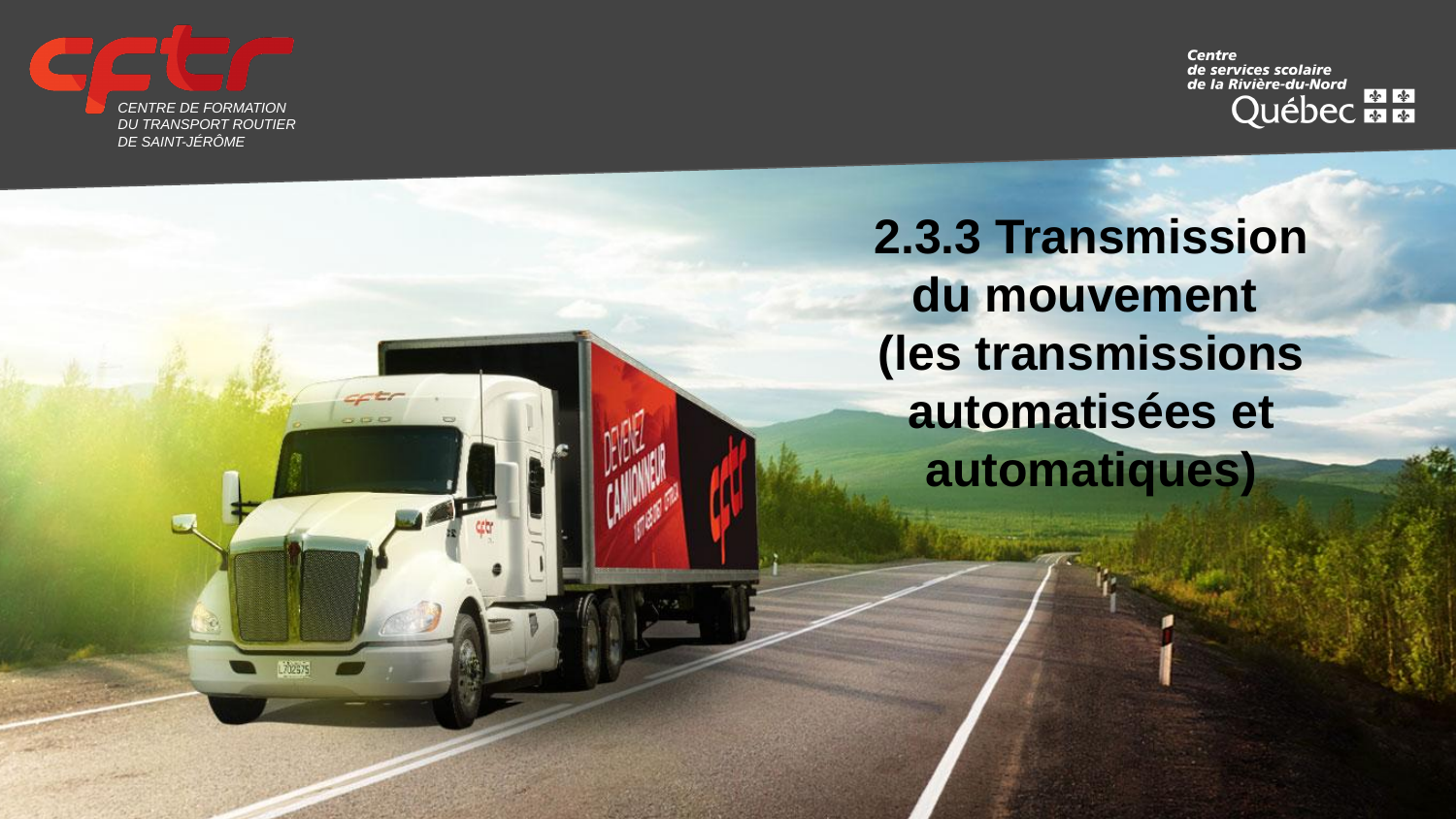

# 2.3.3 Transmission du mouvement
(les transmissions automatisées et automatiques)